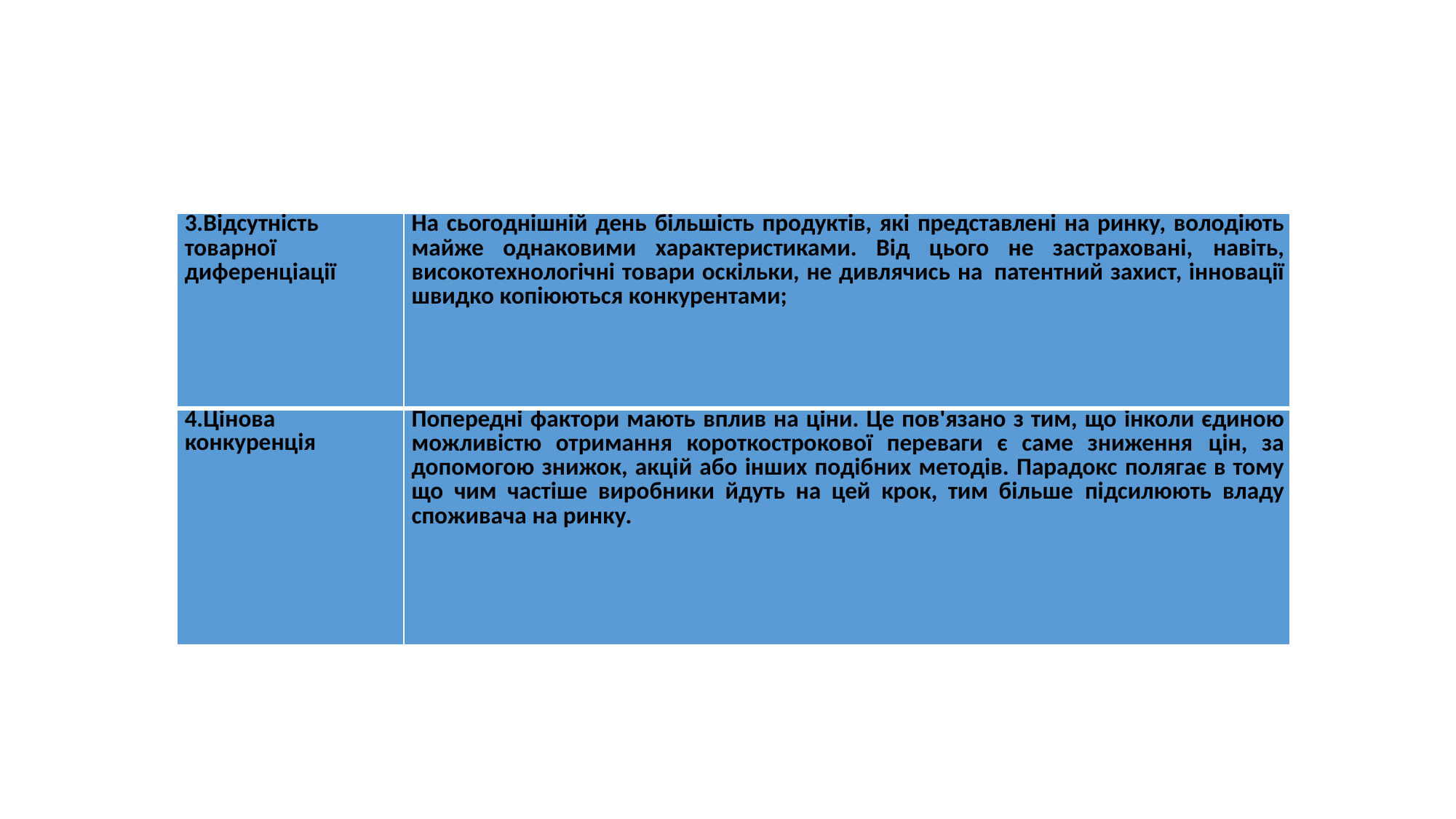

#
| 3.Відсутність товарної диференціації | На сьогоднішній день більшість продуктів, які представлені на ринку, володіють майже однаковими характеристиками. Від цього не застраховані, навіть, високотехнологічні товари оскільки, не дивлячись на патентний захист, інновації швидко копіюються конкурентами; |
| --- | --- |
| 4.Цінова конкуренція | Попередні фактори мають вплив на ціни. Це пов'язано з тим, що інколи єдиною можливістю отримання короткострокової переваги є саме зниження цін, за допомогою знижок, акцій або інших подібних методів. Парадокс полягає в тому що чим частіше виробники йдуть на цей крок, тим більше підсилюють владу споживача на ринку. |